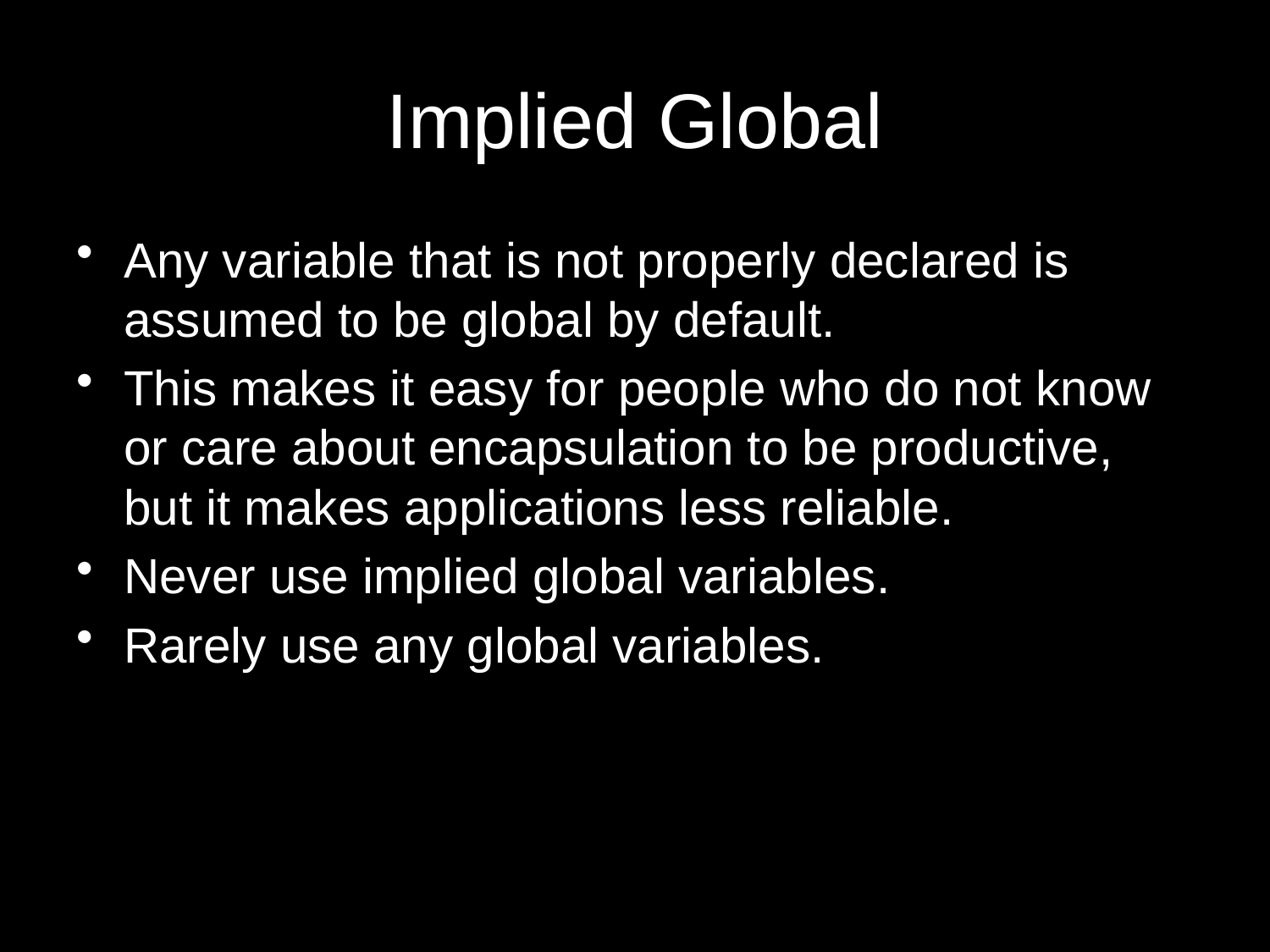

# Implied Global
Any variable that is not properly declared is assumed to be global by default.
This makes it easy for people who do not know or care about encapsulation to be productive, but it makes applications less reliable.
Never use implied global variables.
Rarely use any global variables.